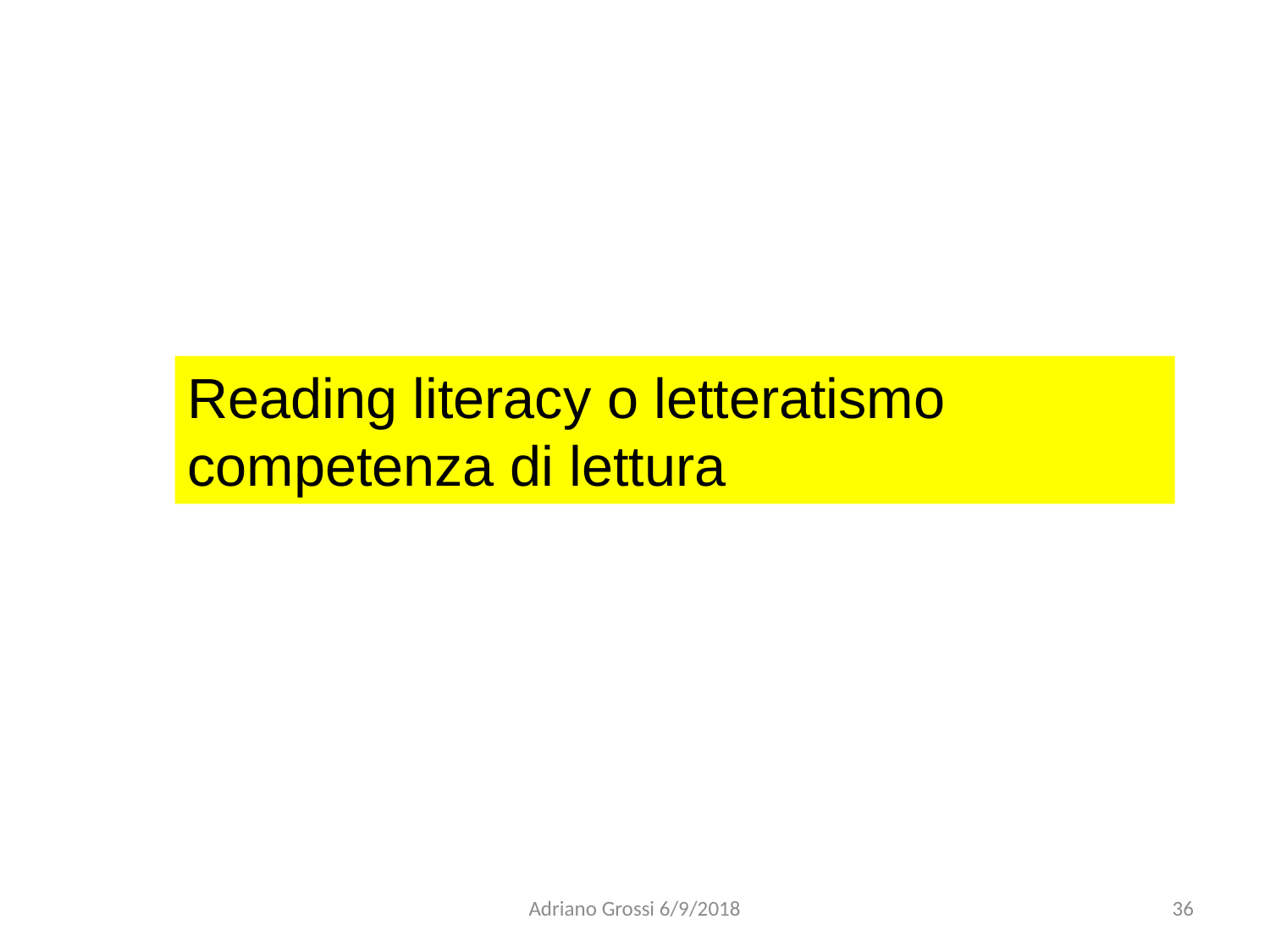

Reading literacy o letteratismo competenza di lettura
Adriano Grossi 6/9/2018
36